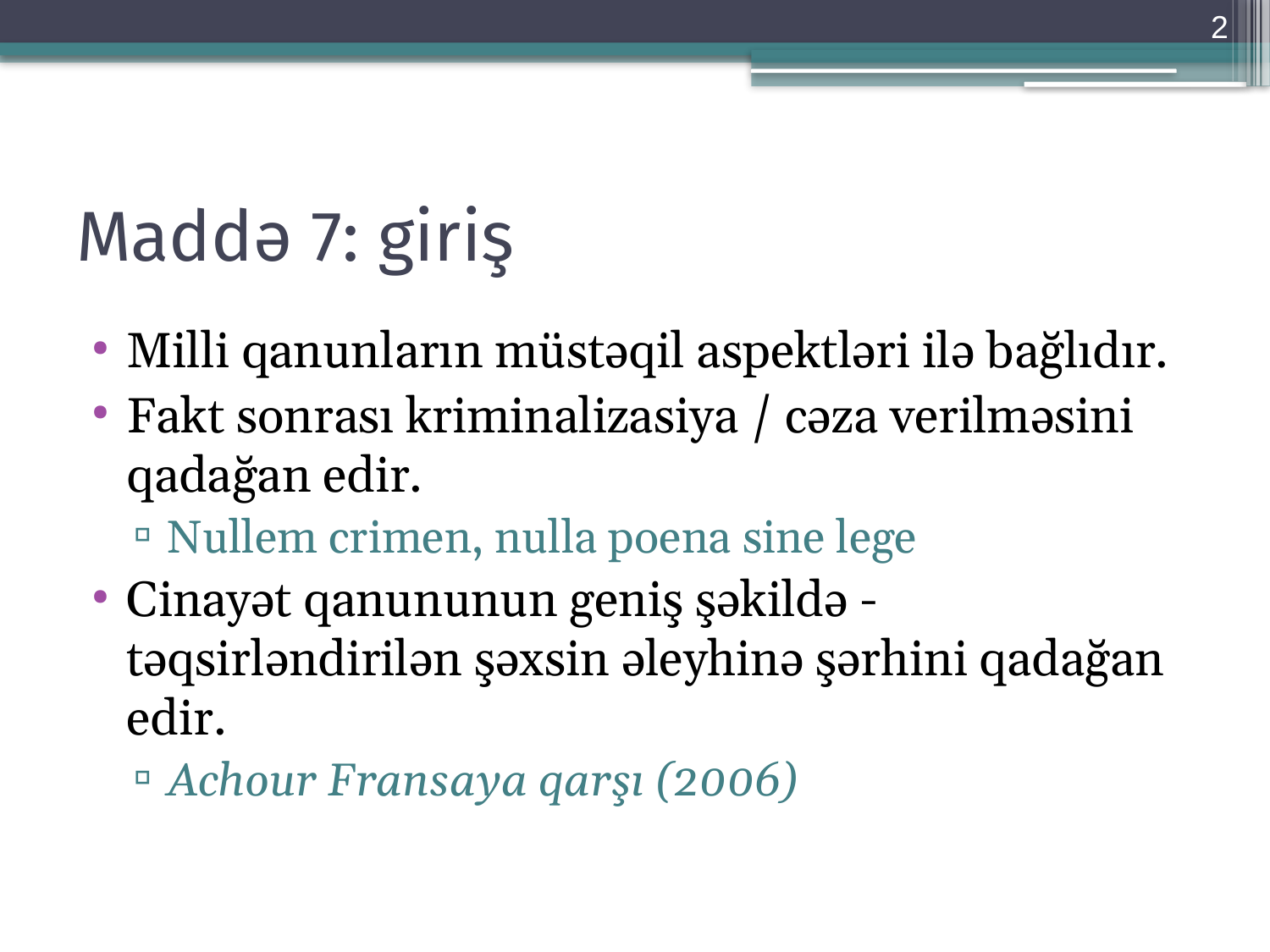

2
# Maddə 7: giriş
Milli qanunların müstəqil aspektləri ilə bağlıdır.
Fakt sonrası kriminalizasiya / cəza verilməsini qadağan edir.
Nullem crimen, nulla poena sine lege
Cinayət qanununun geniş şəkildə - təqsirləndirilən şəxsin əleyhinə şərhini qadağan edir.
Achour Fransaya qarşı (2006)